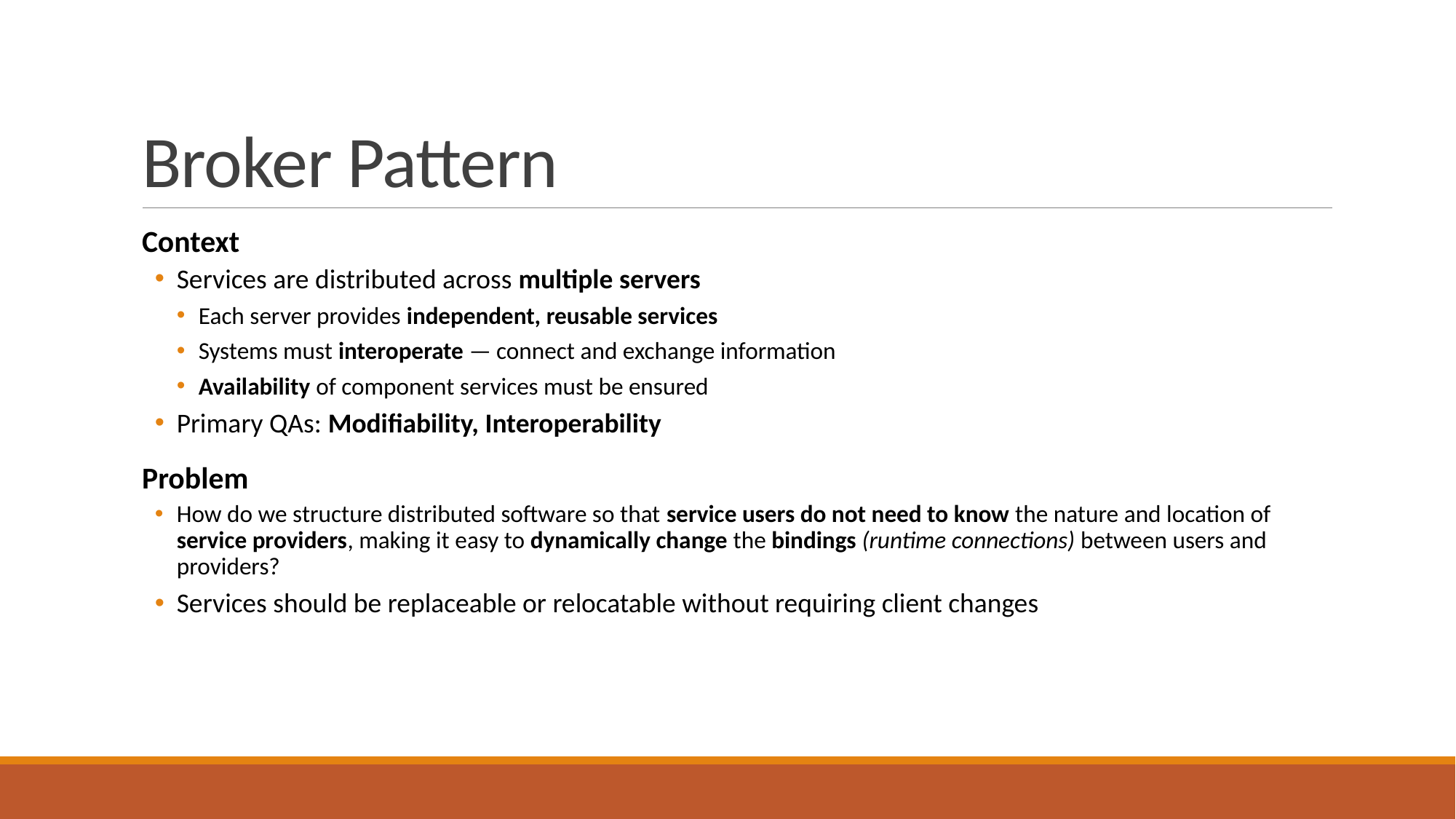

# Broker Pattern
Context
Services are distributed across multiple servers
Each server provides independent, reusable services
Systems must interoperate — connect and exchange information
Availability of component services must be ensured
Primary QAs: Modifiability, Interoperability
Problem
How do we structure distributed software so that service users do not need to know the nature and location of service providers, making it easy to dynamically change the bindings (runtime connections) between users and providers?
Services should be replaceable or relocatable without requiring client changes